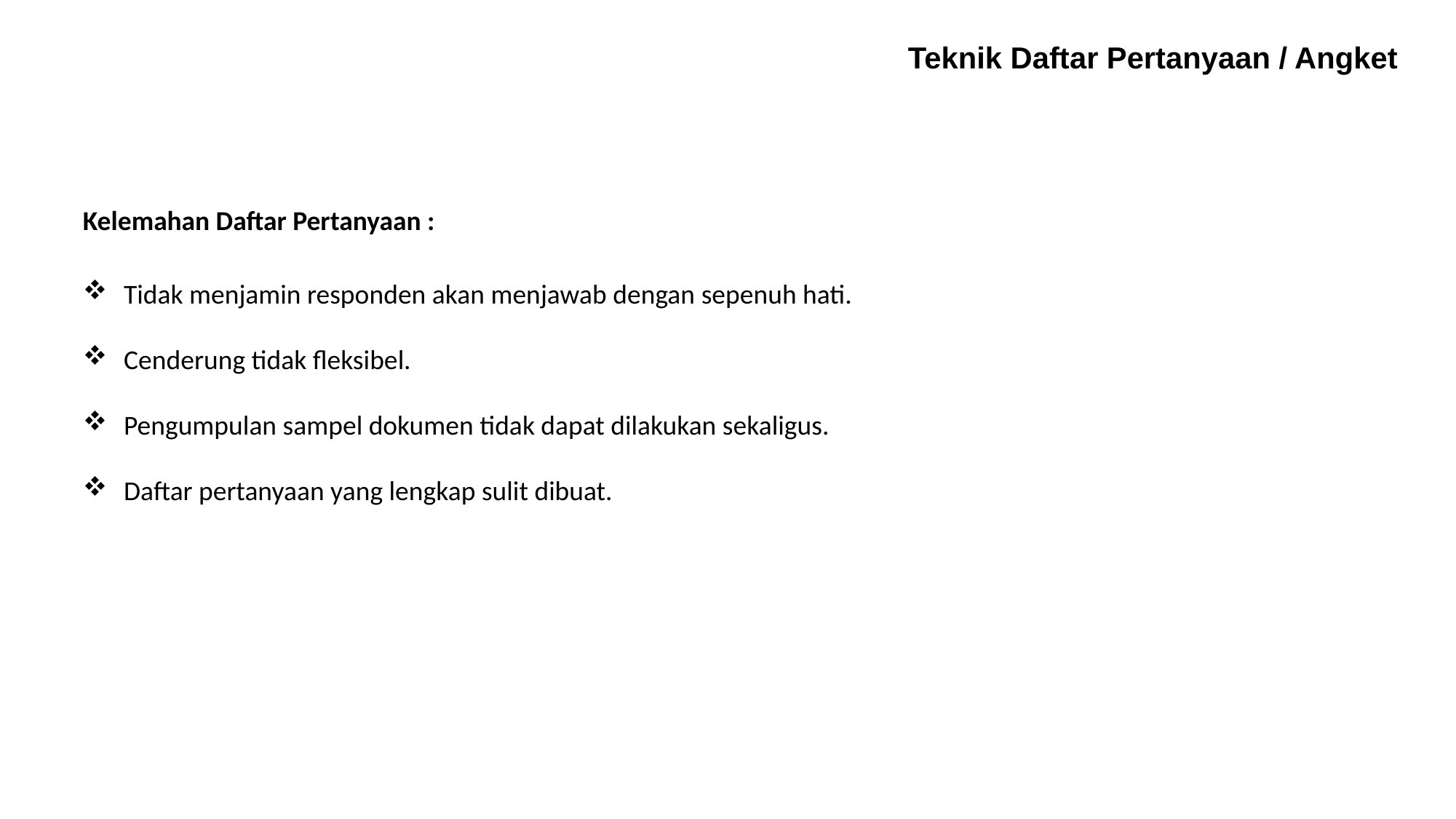

Teknik Daftar Pertanyaan / Angket
Kelemahan Daftar Pertanyaan :
Tidak menjamin responden akan menjawab dengan sepenuh hati.

Cenderung tidak fleksibel.

Pengumpulan sampel dokumen tidak dapat dilakukan sekaligus.

Daftar pertanyaan yang lengkap sulit dibuat.